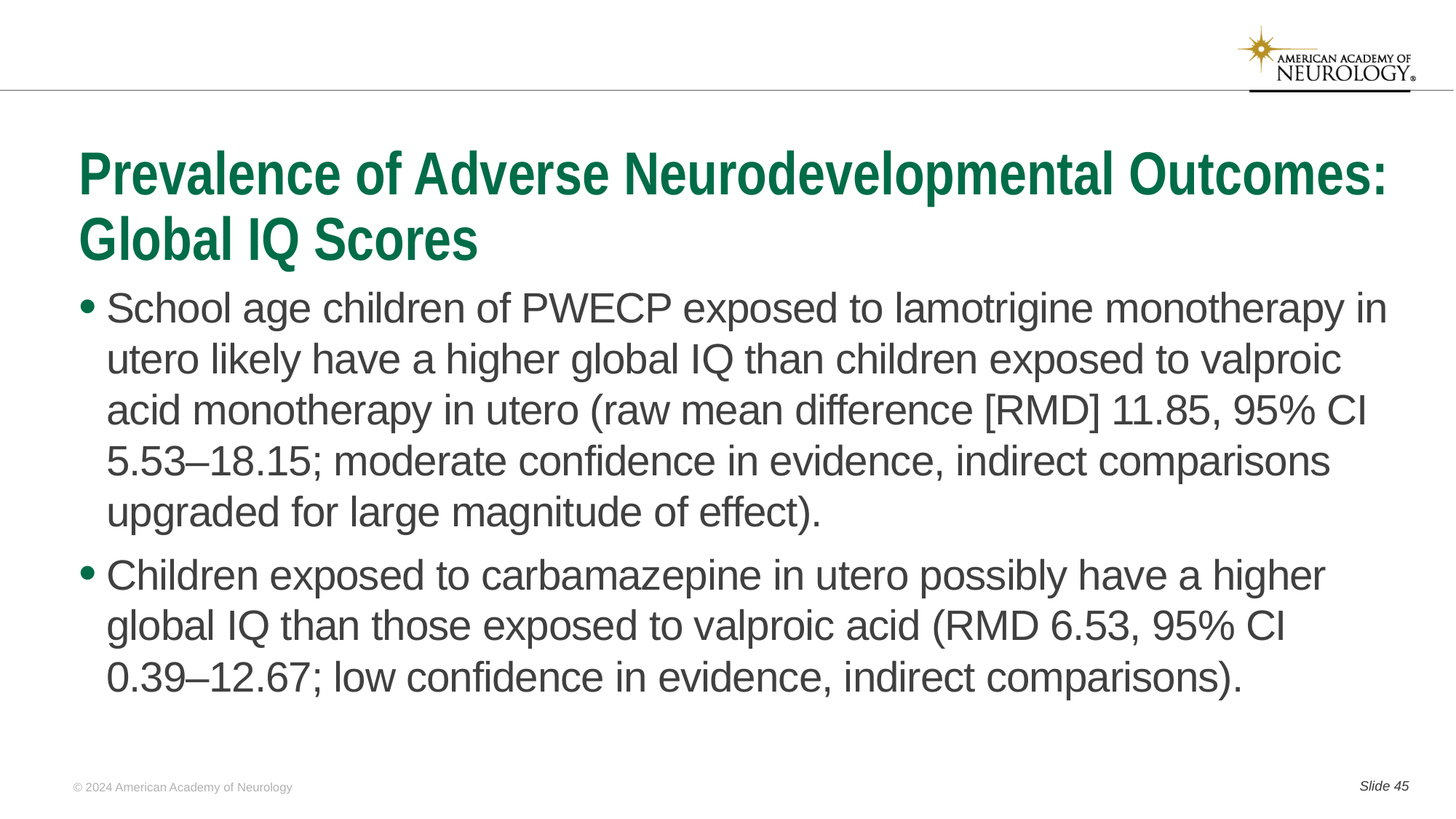

# Prevalence of Adverse Neurodevelopmental Outcomes: Global IQ Scores
School age children of PWECP exposed to lamotrigine monotherapy in utero likely have a higher global IQ than children exposed to valproic acid monotherapy in utero (raw mean difference [RMD] 11.85, 95% CI 5.53–18.15; moderate confidence in evidence, indirect comparisons upgraded for large magnitude of effect).
Children exposed to carbamazepine in utero possibly have a higher global IQ than those exposed to valproic acid (RMD 6.53, 95% CI 0.39–12.67; low confidence in evidence, indirect comparisons).

Slide 45
© 2024 American Academy of Neurology